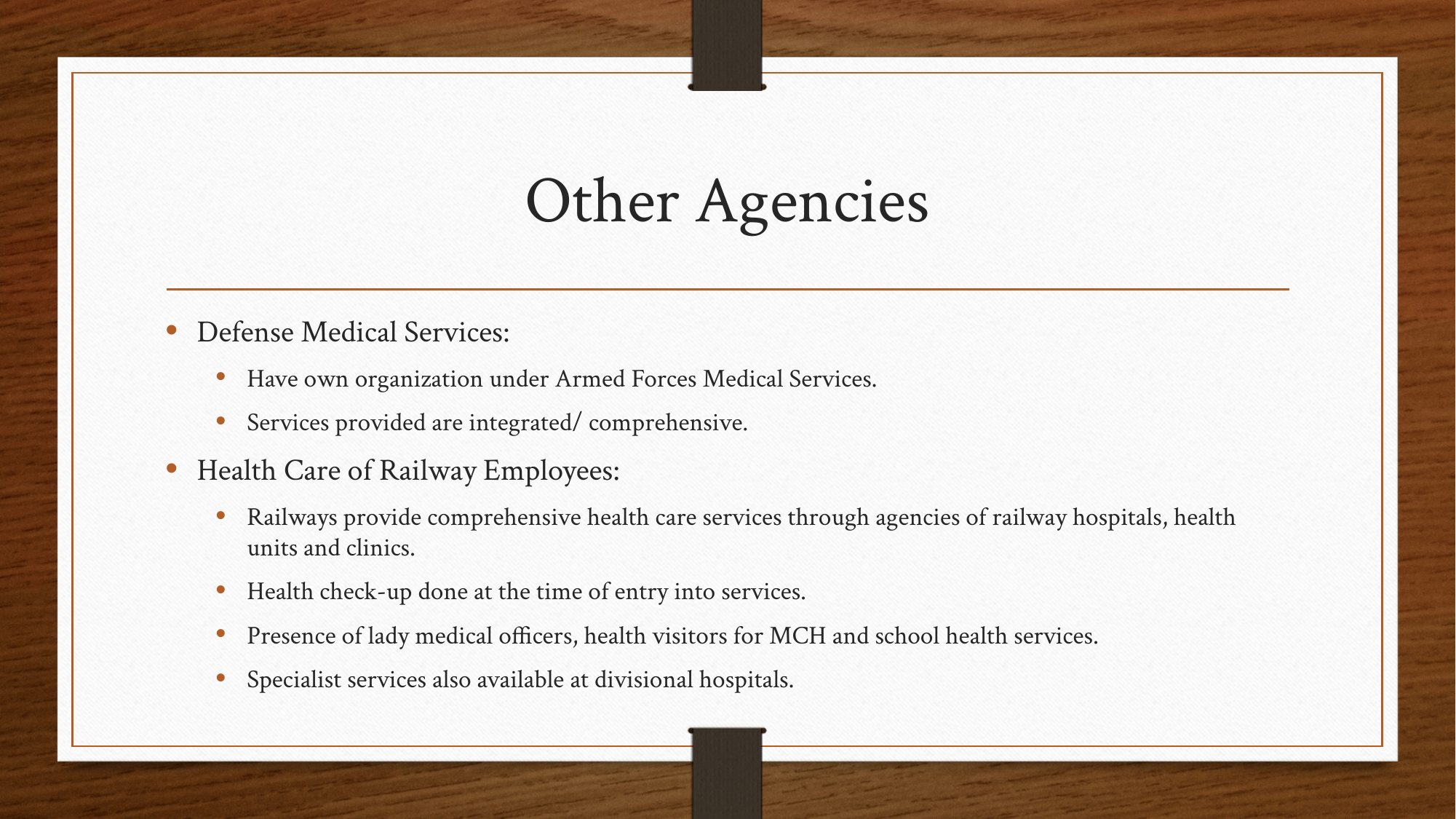

# Other Agencies
Defense Medical Services:
Have own organization under Armed Forces Medical Services.
Services provided are integrated/ comprehensive.
Health Care of Railway Employees:
Railways provide comprehensive health care services through agencies of railway hospitals, health units and clinics.
Health check-up done at the time of entry into services.
Presence of lady medical officers, health visitors for MCH and school health services.
Specialist services also available at divisional hospitals.